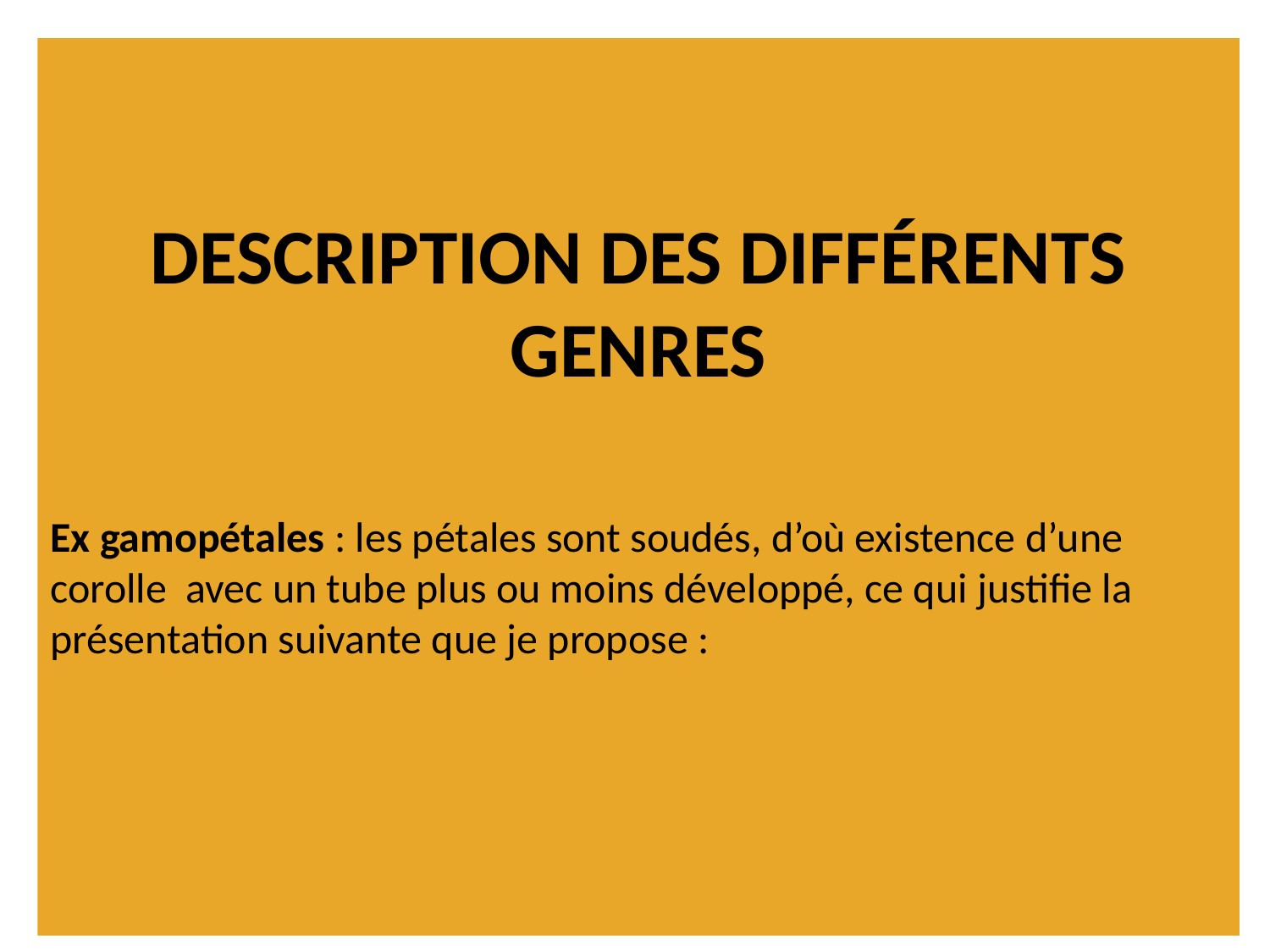

DESCRIPTION DES DIFFÉRENTS GENRES

Ex gamopétales : les pétales sont soudés, d’où existence d’une corolle  avec un tube plus ou moins développé, ce qui justifie la présentation suivante que je propose :
#